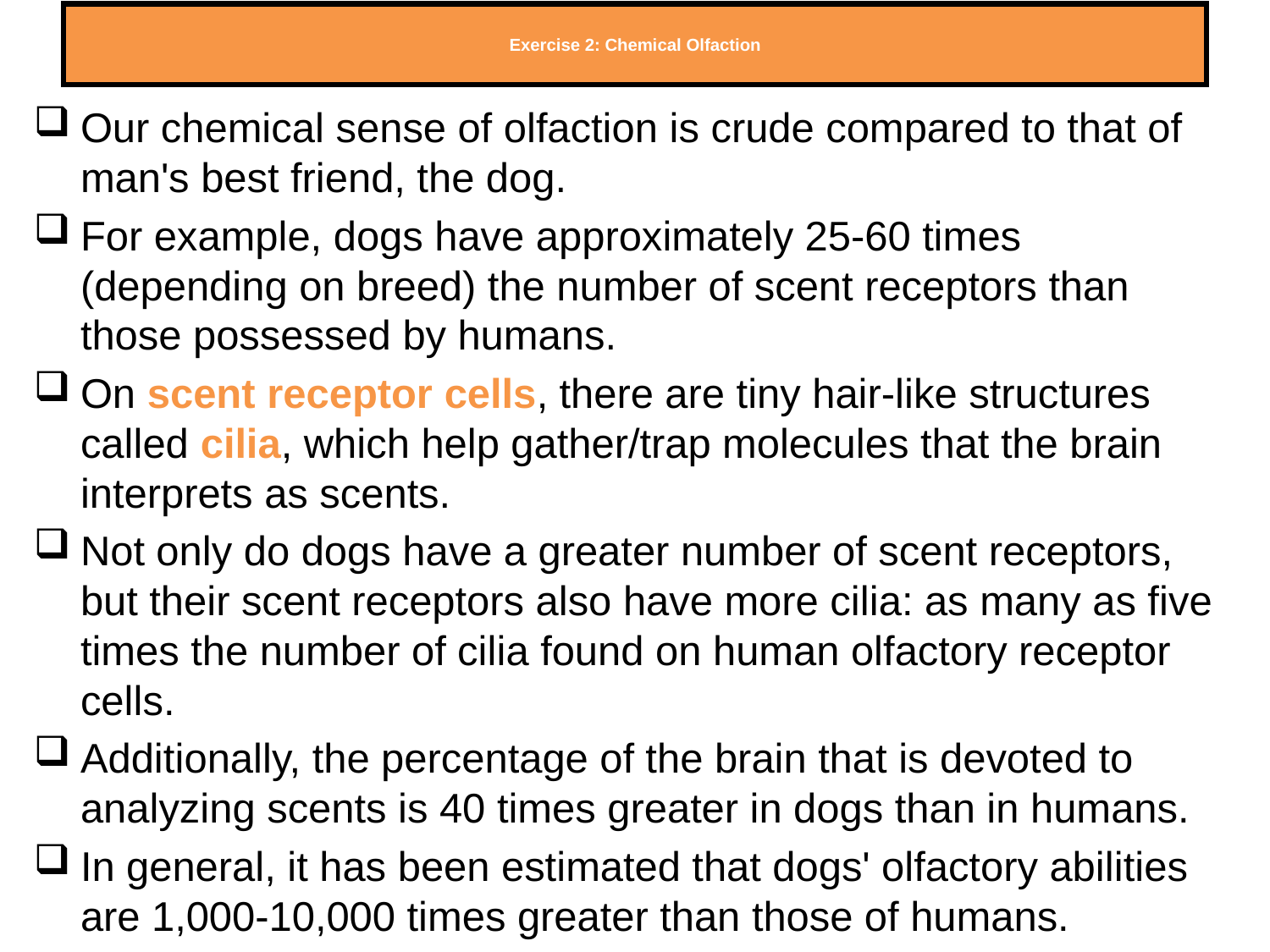

# Exercise 2: Chemical Olfaction
Our chemical sense of olfaction is crude compared to that of man's best friend, the dog.
For example, dogs have approximately 25-60 times (depending on breed) the number of scent receptors than those possessed by humans.
On scent receptor cells, there are tiny hair-like structures called cilia, which help gather/trap molecules that the brain interprets as scents.
Not only do dogs have a greater number of scent receptors, but their scent receptors also have more cilia: as many as five times the number of cilia found on human olfactory receptor cells.
Additionally, the percentage of the brain that is devoted to analyzing scents is 40 times greater in dogs than in humans.
In general, it has been estimated that dogs' olfactory abilities are 1,000-10,000 times greater than those of humans.

109